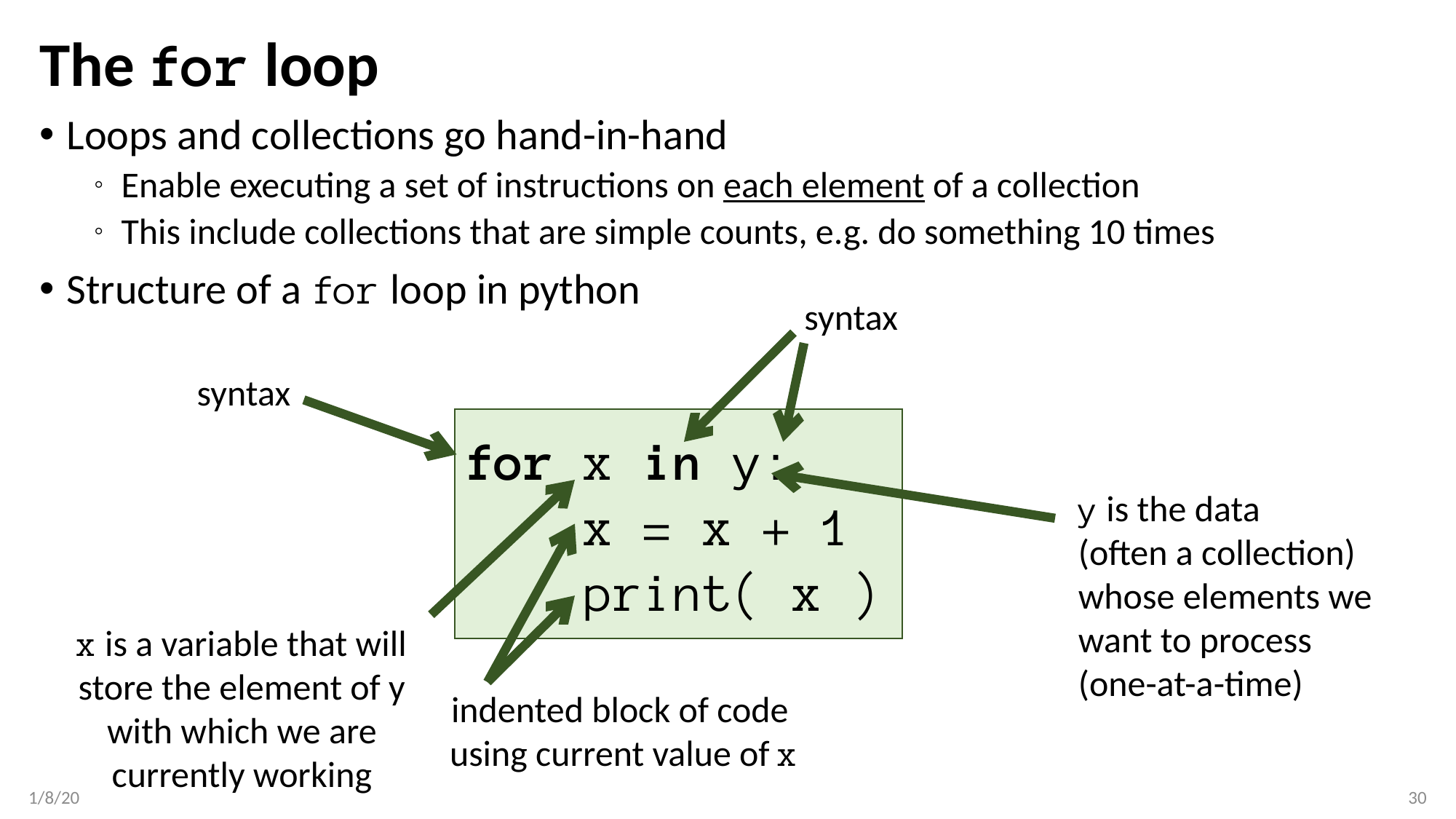

# The for loop
Loops and collections go hand-in-hand
Enable executing a set of instructions on each element of a collection
This include collections that are simple counts, e.g. do something 10 times
Structure of a for loop in python
syntax
syntax
for x in y:
    x = x + 1
    print( x )
y is the data
(often a collection)
whose elements we
want to process
(one-at-a-time)
x is a variable that will store the element of y with which we are currently working
indented block of code
using current value of x
1/8/20
30